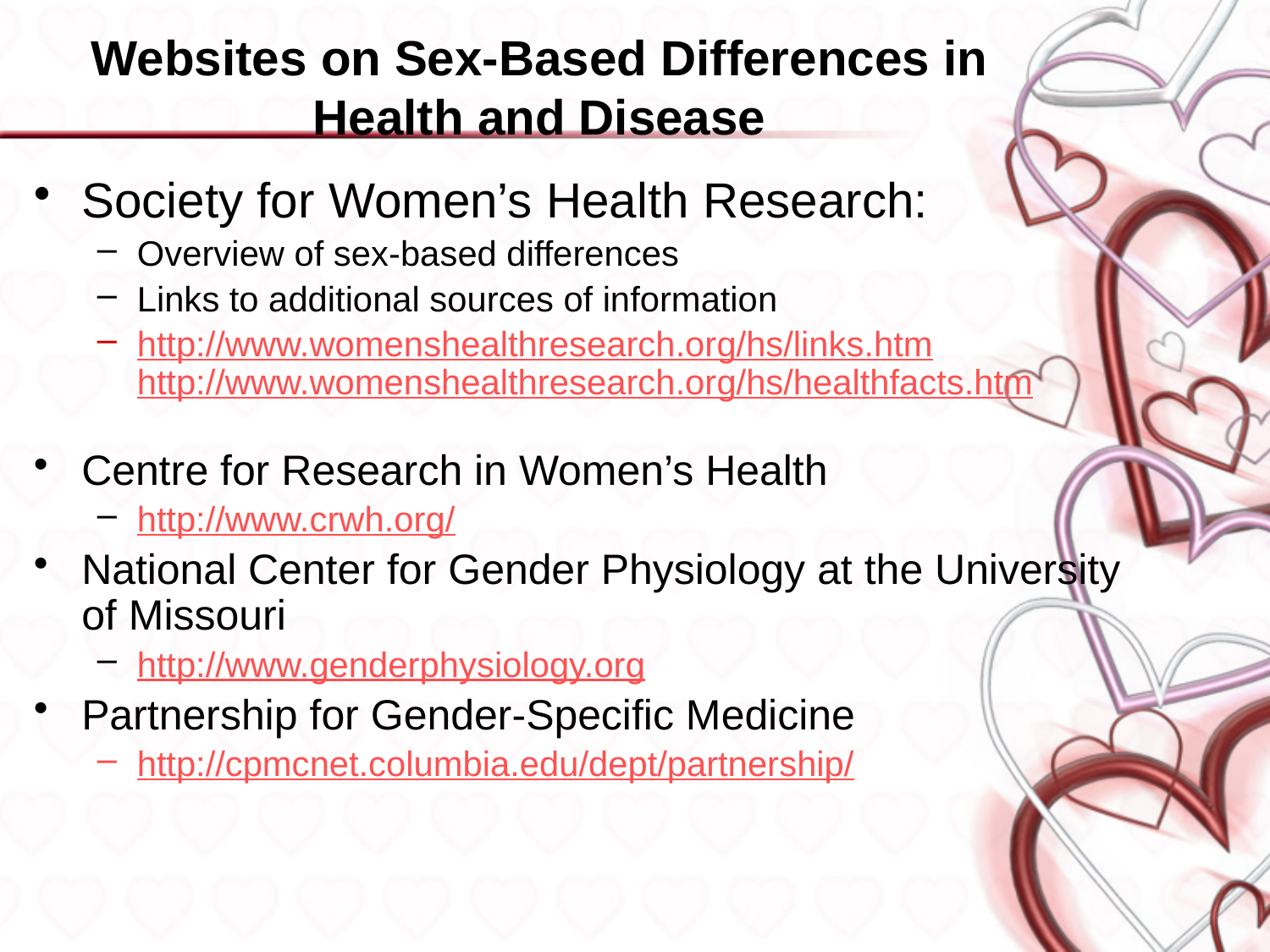

# Websites on Sex-Based Differences in Health and Disease
Society for Women’s Health Research:
Overview of sex-based differences
Links to additional sources of information
http://www.womenshealthresearch.org/hs/links.htm
http://www.womenshealthresearch.org/hs/healthfacts.htm
Centre for Research in Women’s Health
http://www.crwh.org/
National Center for Gender Physiology at the University of Missouri
http://www.genderphysiology.org
Partnership for Gender-Specific Medicine
http://cpmcnet.columbia.edu/dept/partnership/